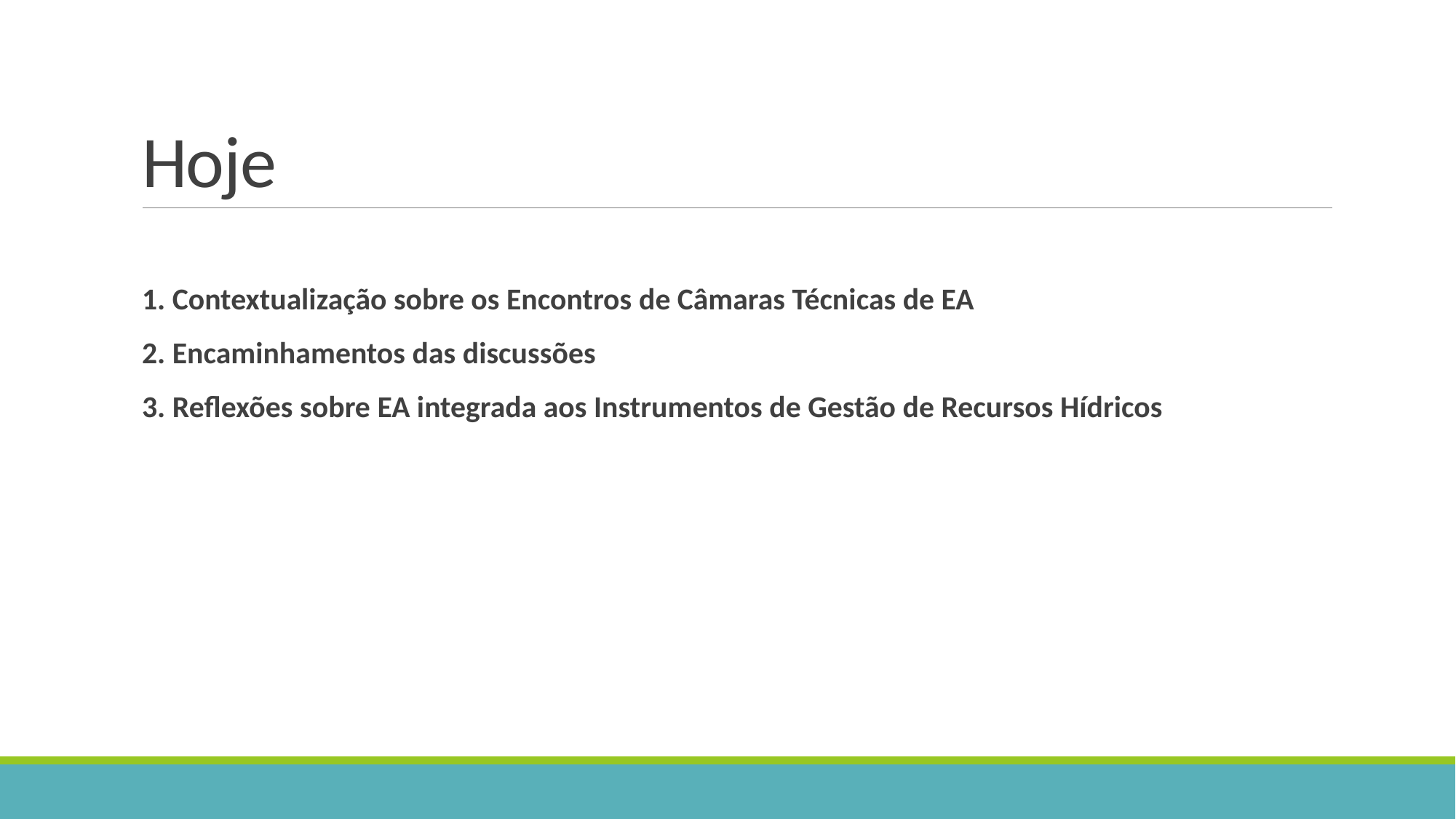

# Hoje

1. Contextualização sobre os Encontros de Câmaras Técnicas de EA
2. Encaminhamentos das discussões
3. Reflexões sobre EA integrada aos Instrumentos de Gestão de Recursos Hídricos